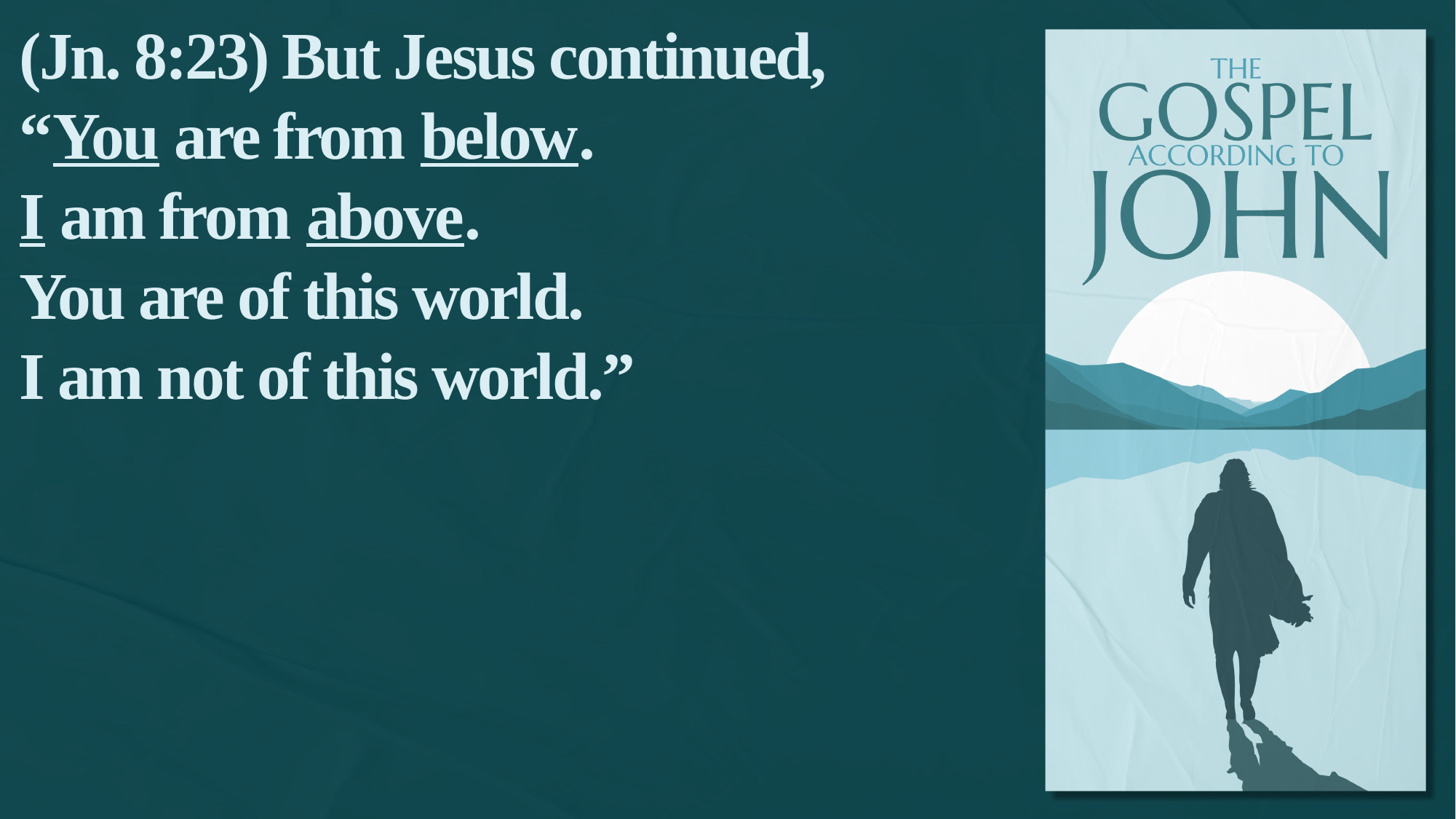

(Jn. 8:23) But Jesus continued,
“You are from below.
I am from above.
You are of this world.
I am not of this world.”